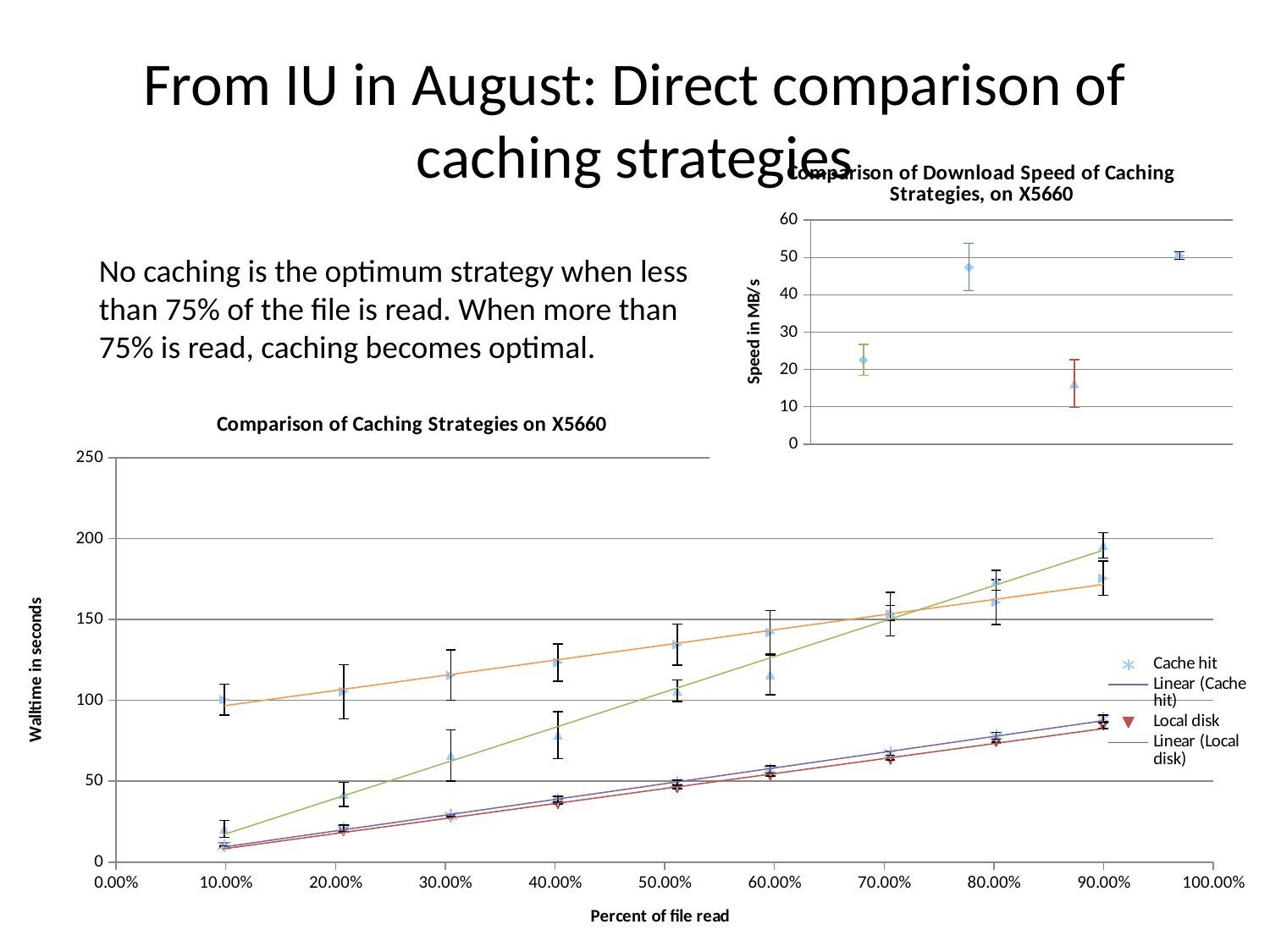

# From IU in August: Direct comparison of caching strategies

### Chart: Comparison of Download Speed of Caching Strategies, on X5660

| Category |  |  |  |  |
|---|---|---|---|---|
No caching is the optimum strategy when less than 75% of the file is read. When more than 75% is read, caching becomes optimal.

### Chart: Comparison of Caching Strategies on X5660

| Category |  |  |  |  |
|---|---|---|---|---|